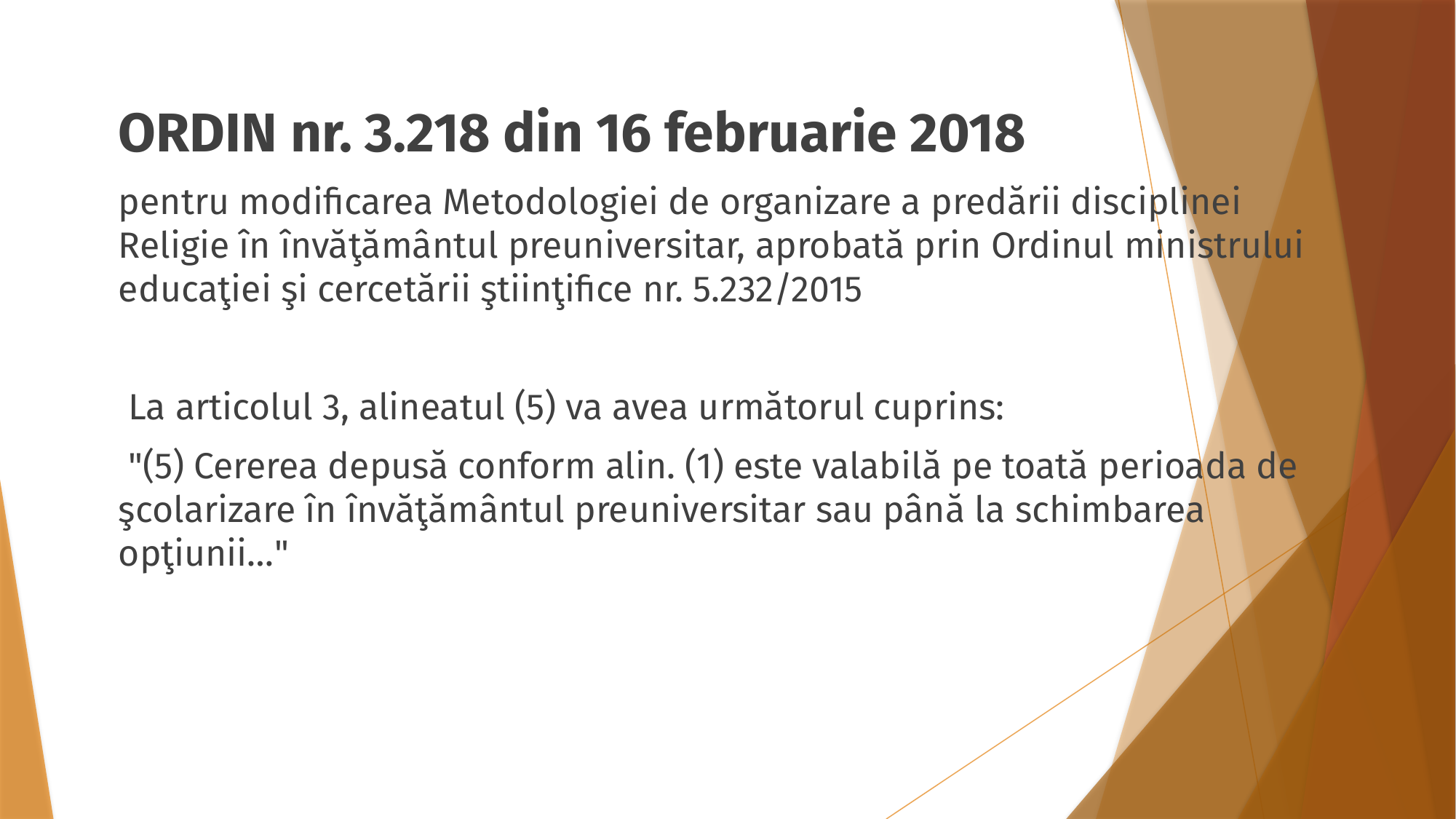

ORDIN nr. 3.218 din 16 februarie 2018
pentru modificarea Metodologiei de organizare a predării disciplinei Religie în învăţământul preuniversitar, aprobată prin Ordinul ministrului educaţiei şi cercetării ştiinţifice nr. 5.232/2015

 La articolul 3, alineatul (5) va avea următorul cuprins:
 "(5) Cererea depusă conform alin. (1) este valabilă pe toată perioada de şcolarizare în învăţământul preuniversitar sau până la schimbarea opţiunii…"